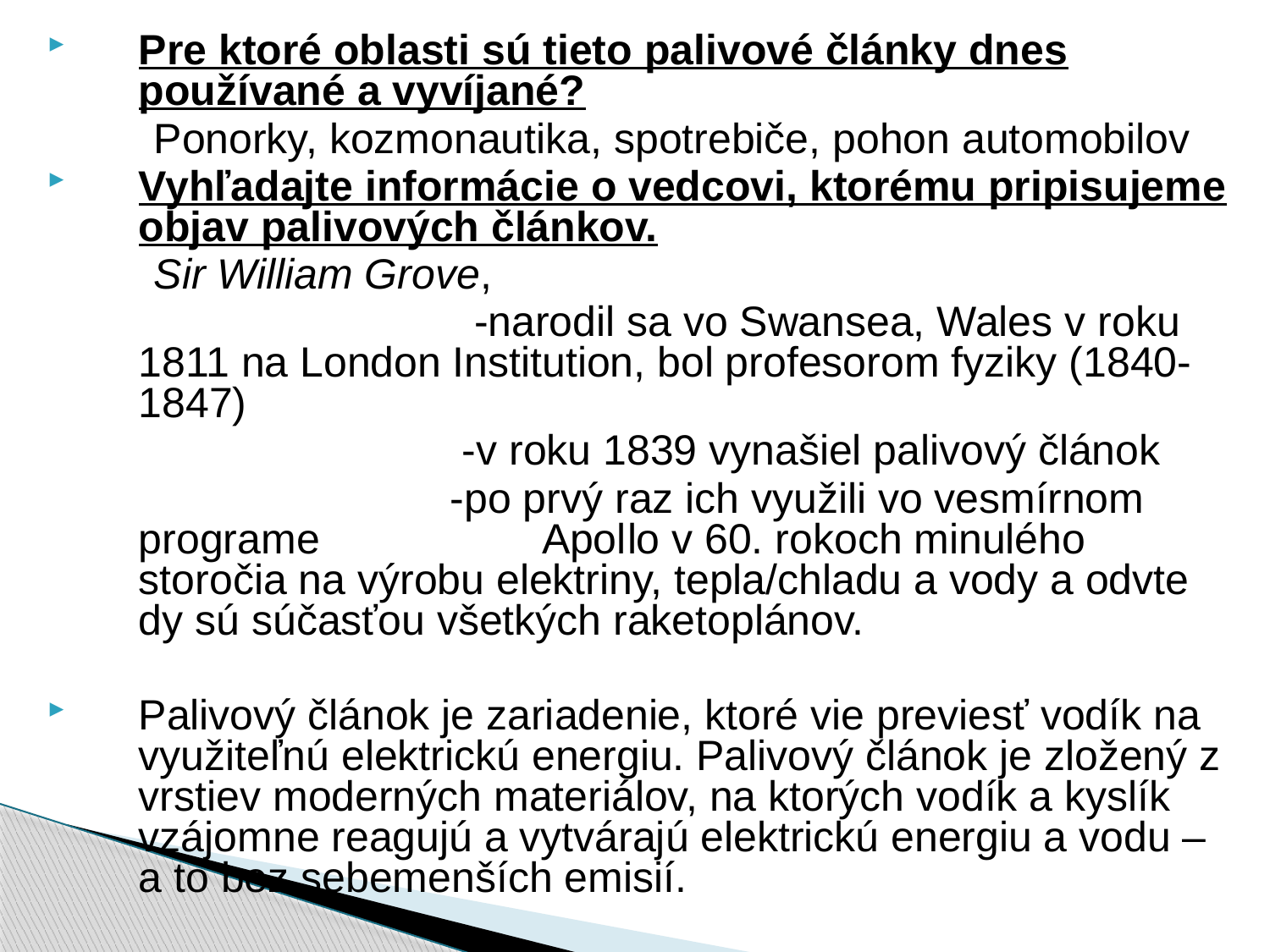

Pre ktoré oblasti sú tieto palivové články dnes používané a vyvíjané?
         Ponorky, kozmonautika, spotrebiče, pohon automobilov
Vyhľadajte informácie o vedcovi, ktorému pripisujeme objav palivových článkov.
         Sir William Grove,
                                    -narodil sa vo Swansea, Wales v roku  1811 na London Institution, bol profesorom fyziky (1840-1847)
                                   -v roku 1839 vynašiel palivový článok
                                  -po prvý raz ich využili vo vesmírnom programe                   Apol­lo v 60. rokoch minulého storočia na výro­bu elektriny, tepla/chladu a vody a odvte­dy sú súčasťou všetkých raketoplánov.

Palivový článok je zariadenie, ktoré vie previesť vodík na využiteľnú elektrickú energiu. Palivový článok je zložený z vrstiev moderných materiálov, na ktorých vodík a kyslík vzájomne reagujú a vytvárajú elektrickú energiu a vodu – a to bez sebemenších emisií.